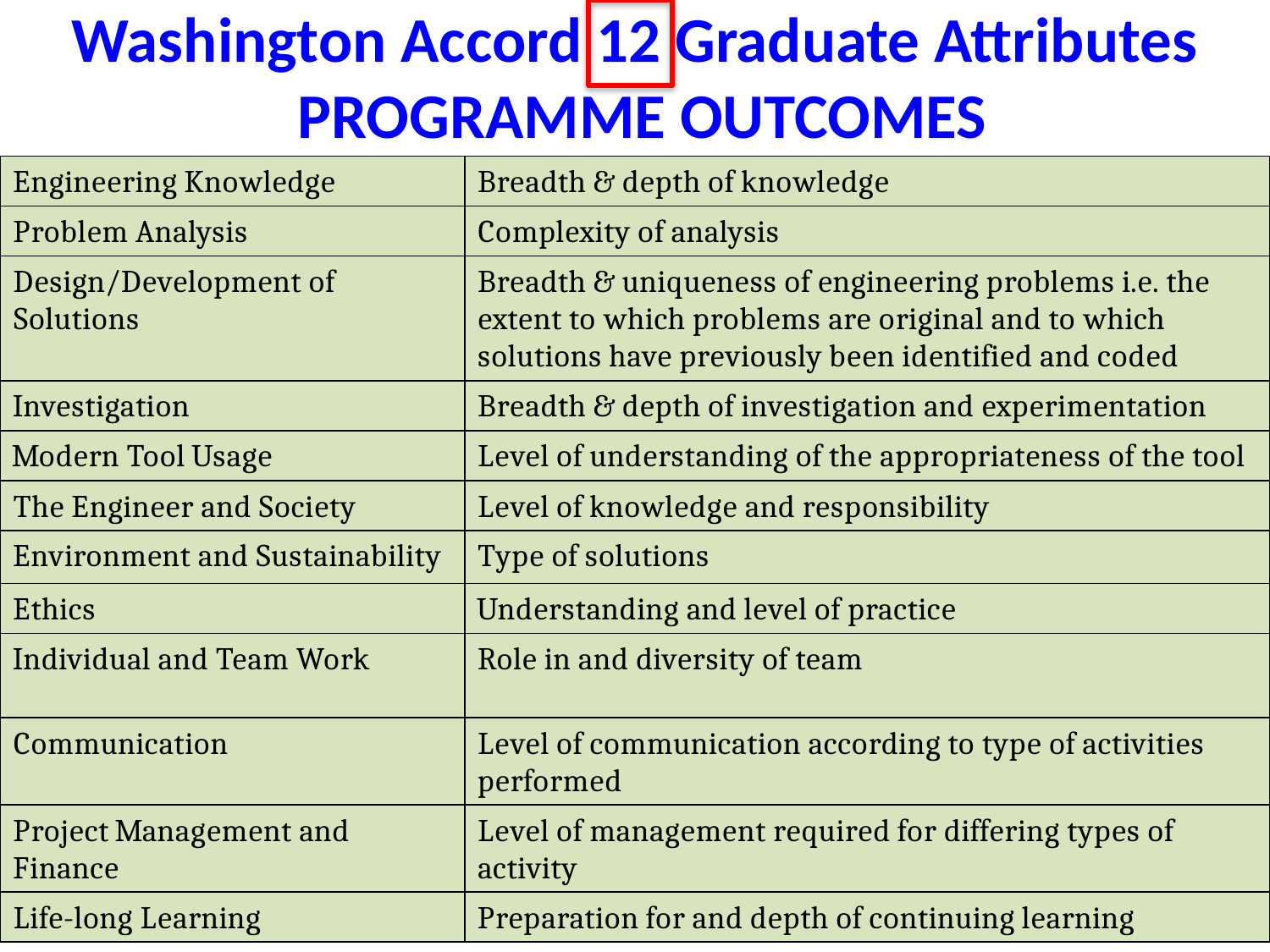

# Washington Accord 12 Graduate Attributes PROGRAMME OUTCOMES
| Engineering Knowledge | Breadth & depth of knowledge |
| --- | --- |
| Problem Analysis | Complexity of analysis |
| Design/Development of Solutions | Breadth & uniqueness of engineering problems i.e. the extent to which problems are original and to which solutions have previously been identified and coded |
| Investigation | Breadth & depth of investigation and experimentation |
| Modern Tool Usage | Level of understanding of the appropriateness of the tool |
| The Engineer and Society | Level of knowledge and responsibility |
| Environment and Sustainability | Type of solutions |
| Ethics | Understanding and level of practice |
| Individual and Team Work | Role in and diversity of team |
| Communication | Level of communication according to type of activities performed |
| Project Management and Finance | Level of management required for differing types of activity |
| Life-long Learning | Preparation for and depth of continuing learning |